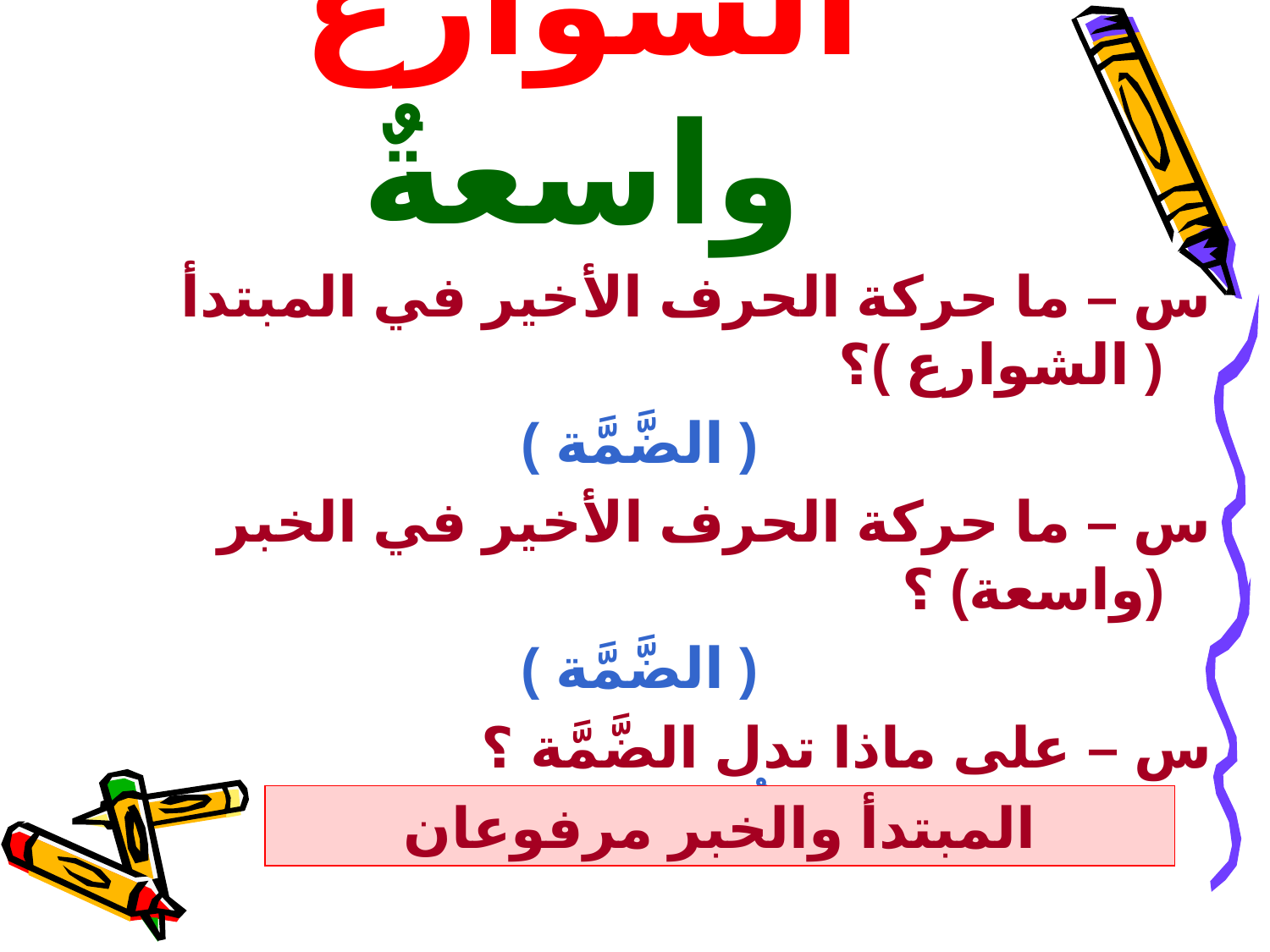

الشوارعُ واسعةٌ
س – ما حركة الحرف الأخير في المبتدأ ( الشوارع )؟
( الضَّمَّة )
س – ما حركة الحرف الأخير في الخبر (واسعة) ؟
( الضَّمَّة )
س – على ماذا تدل الضَّمَّة ؟
( تدلُّ على الرَّفع )
المبتدأ والخبر مرفوعان